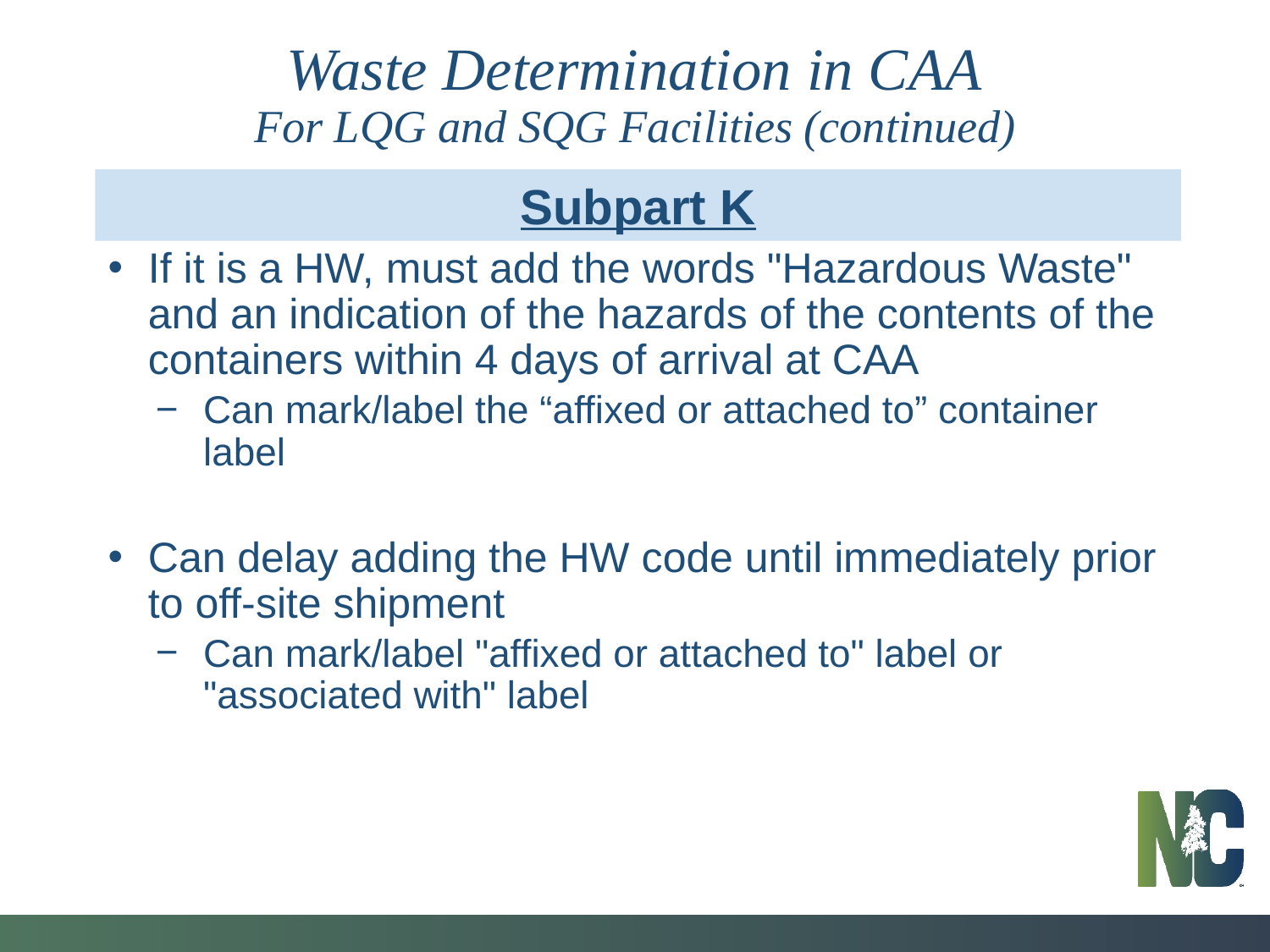

Waste Determination in CAA
For LQG and SQG Facilities (continued)
Subpart K
If it is a HW, must add the words "Hazardous Waste" and an indication of the hazards of the contents of the containers within 4 days of arrival at CAA
Can mark/label the “affixed or attached to” container label

Can delay adding the HW code until immediately prior to off-site shipment
Can mark/label "affixed or attached to" label or "associated with" label